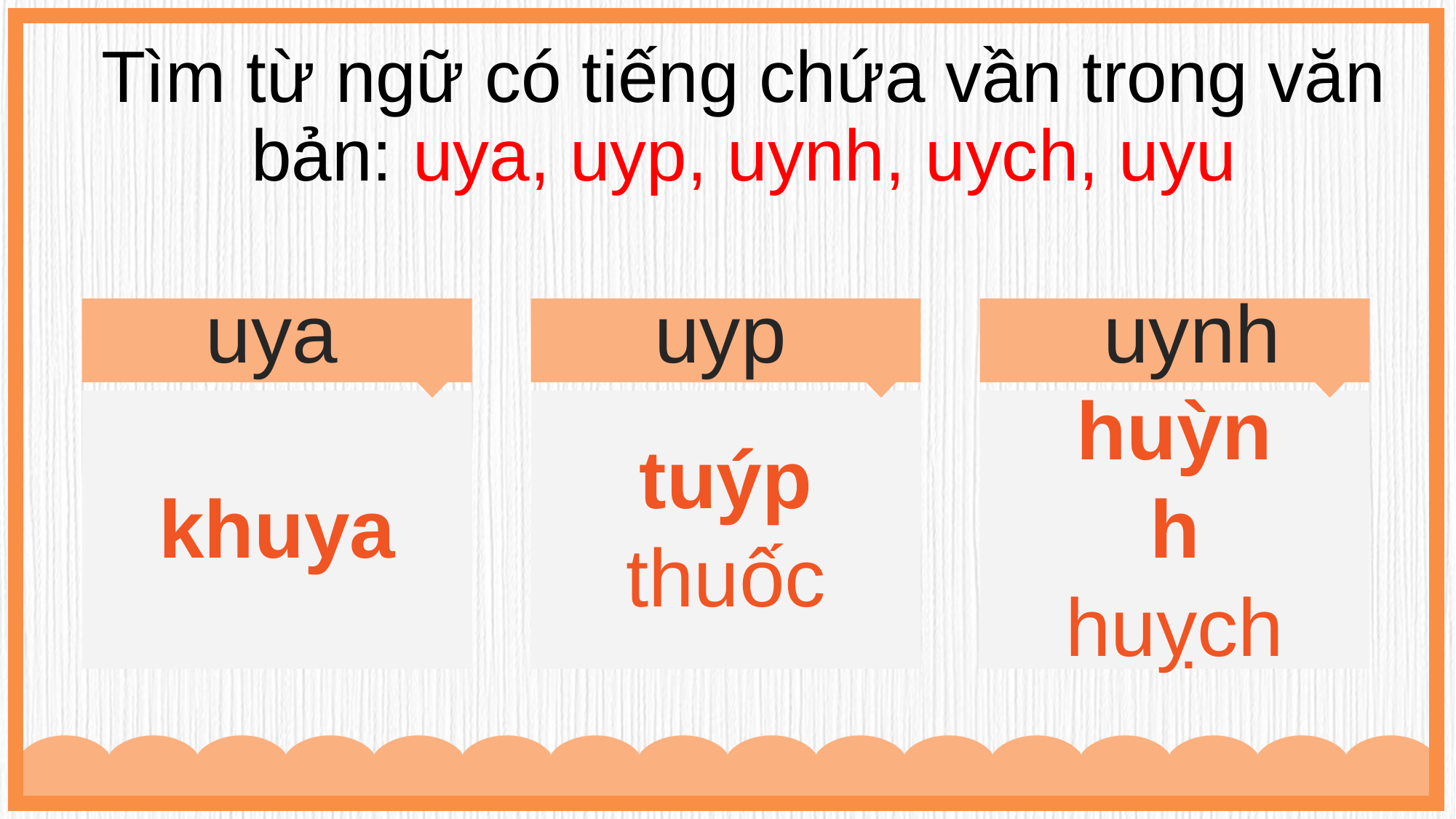

Tìm từ ngữ có tiếng chứa vần trong văn bản: uya, uyp, uynh, uych, uyu
uya
uyp
uynh

khuya
tuýp thuốc
huỳnh huỵch